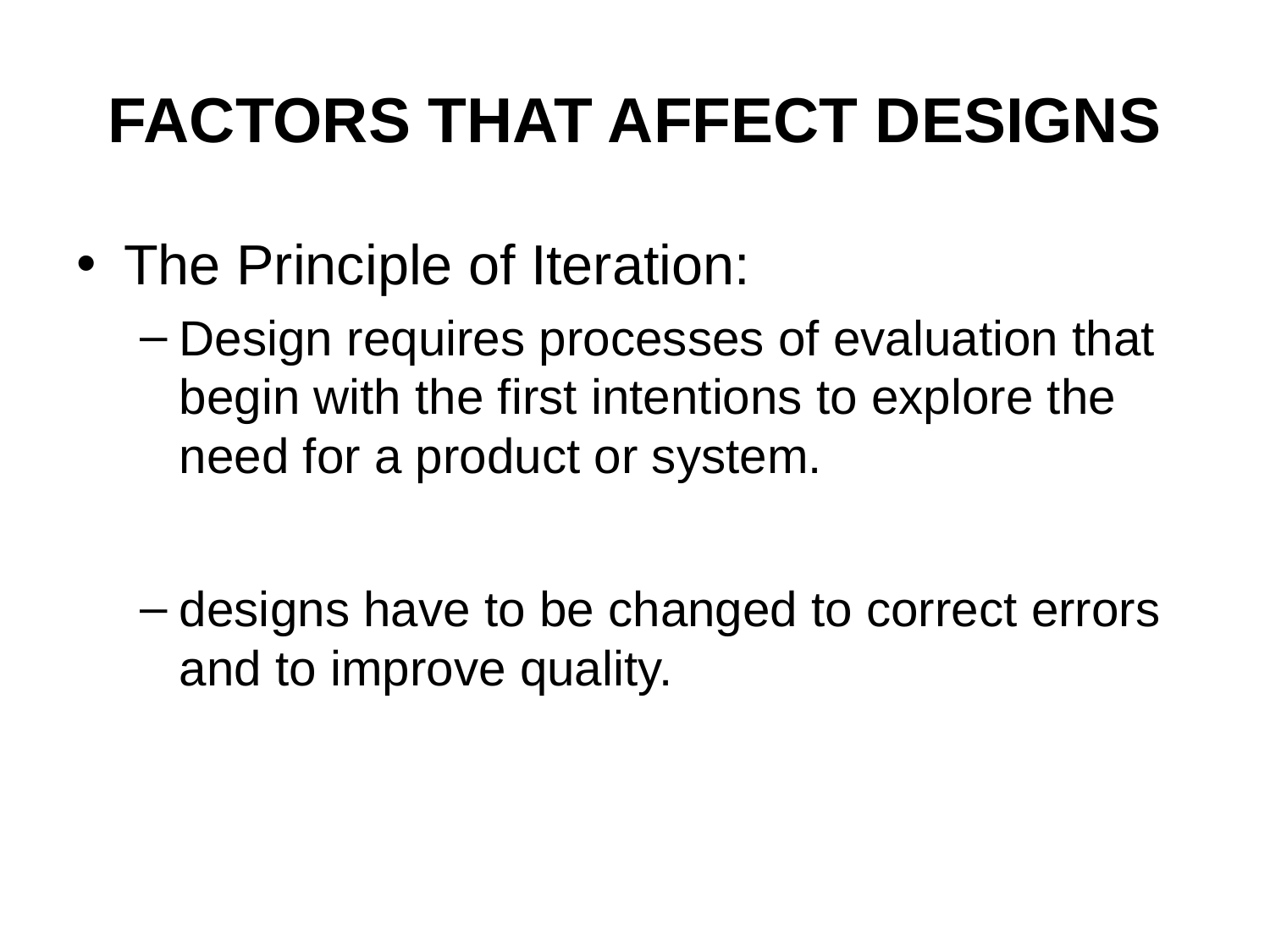

# FACTORS THAT AFFECT DESIGNS
The Principle of Iteration:
Design requires processes of evaluation that begin with the first intentions to explore the need for a product or system.

designs have to be changed to correct errors and to improve quality.